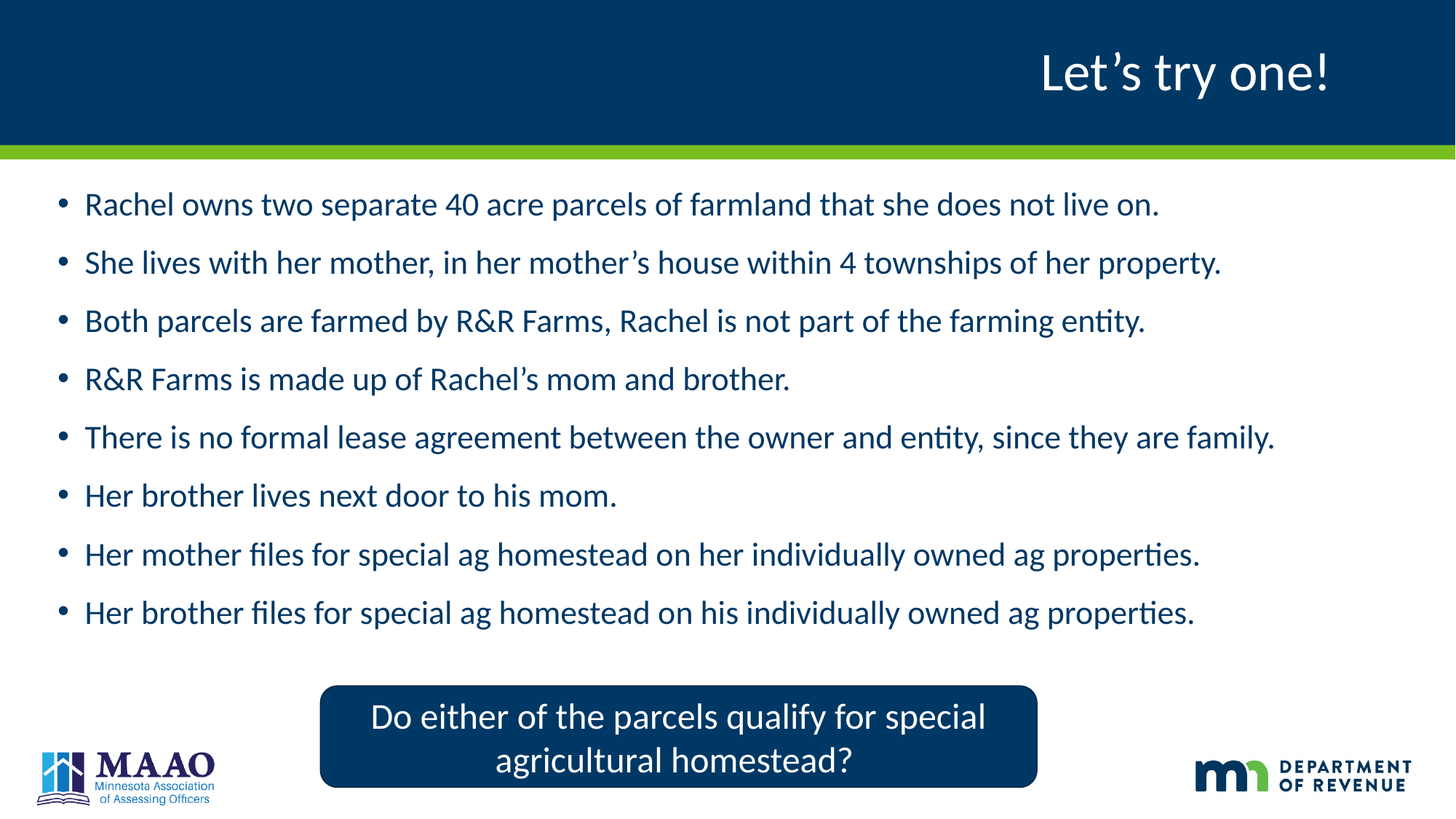

# Let’s try one!
Rachel owns two separate 40 acre parcels of farmland that she does not live on.
She lives with her mother, in her mother’s house within 4 townships of her property.
Both parcels are farmed by R&R Farms, Rachel is not part of the farming entity.
R&R Farms is made up of Rachel’s mom and brother.
There is no formal lease agreement between the owner and entity, since they are family.
Her brother lives next door to his mom.
Her mother files for special ag homestead on her individually owned ag properties.
Her brother files for special ag homestead on his individually owned ag properties.

Do either of the parcels qualify for special agricultural homestead?